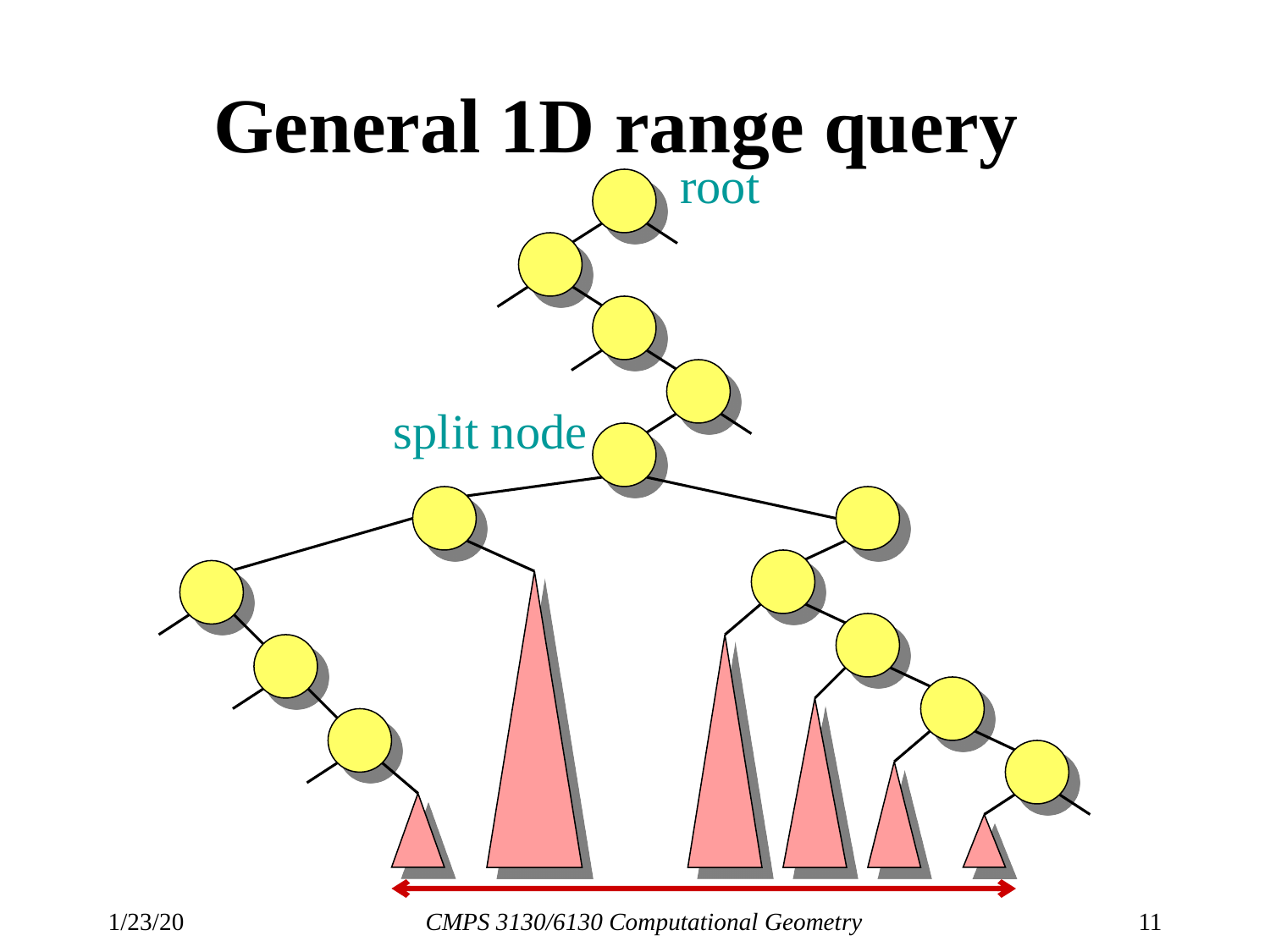

# General 1D range query
root

split node

1/23/20
CMPS 3130/6130 Computational Geometry
11